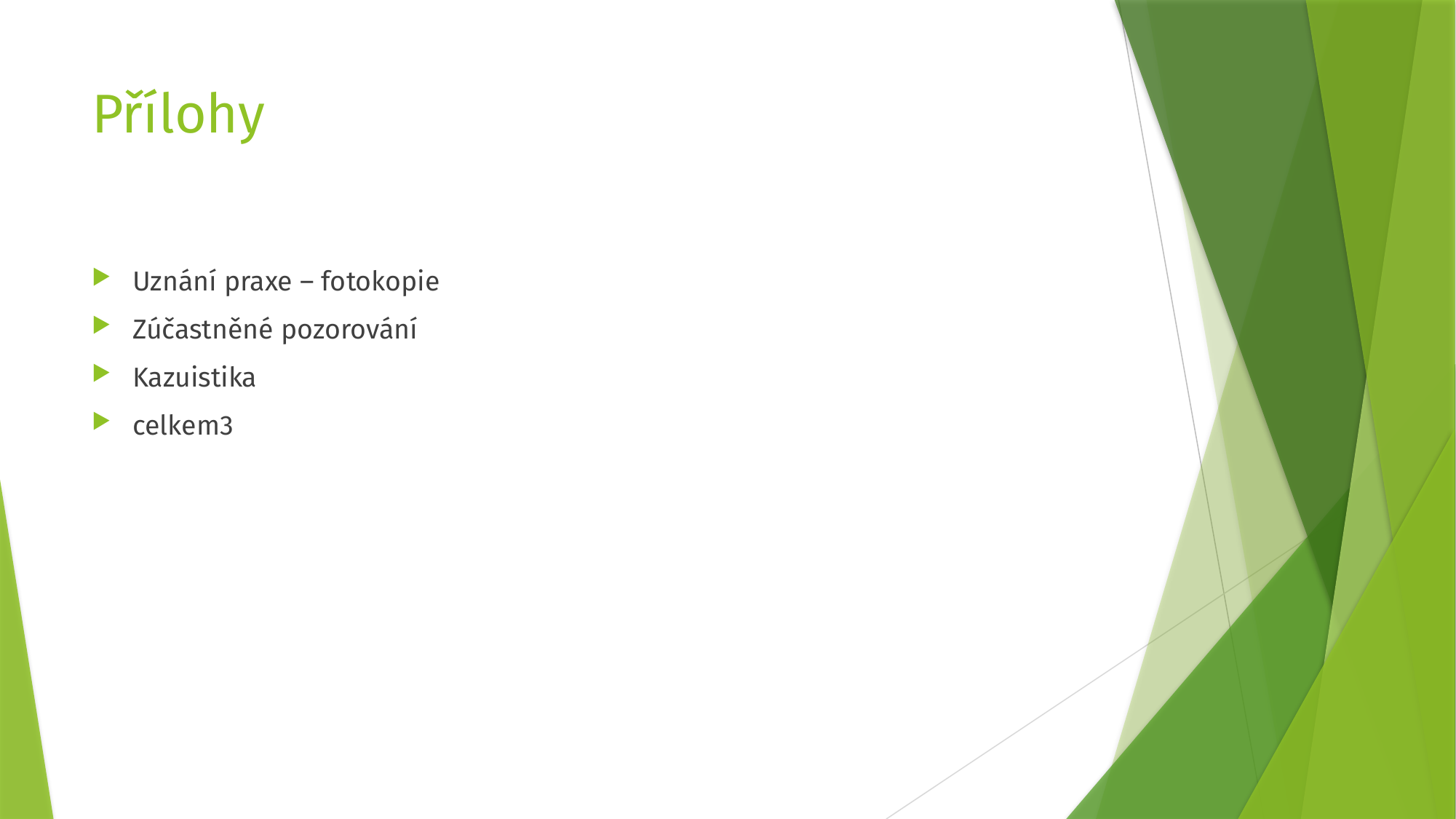

# Přílohy
Uznání praxe – fotokopie
Zúčastněné pozorování
Kazuistika
celkem3